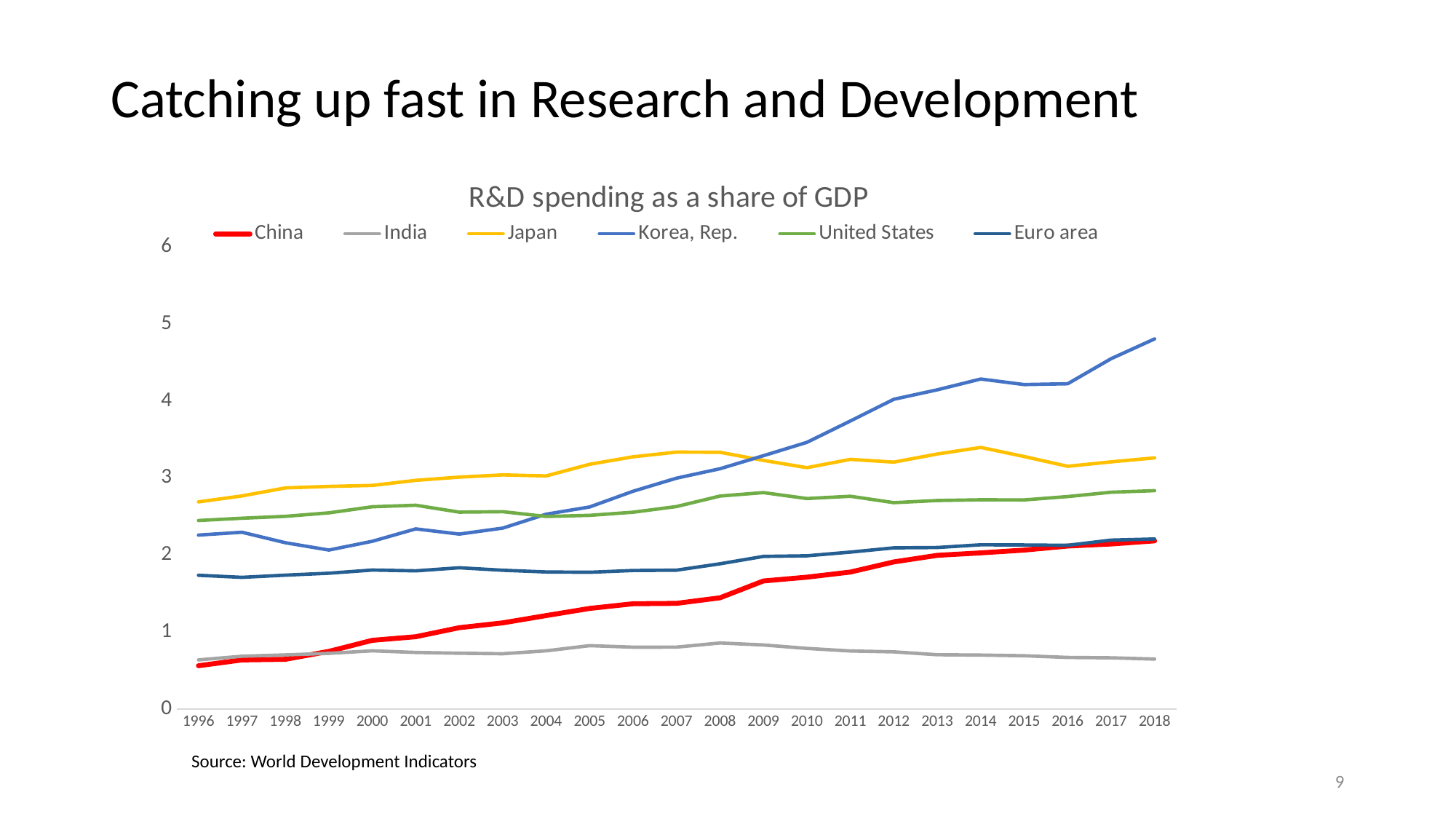

# Catching up fast in Research and Development

### Chart: R&D spending as a share of GDP

| Category | China | India | Japan | Korea, Rep. | United States | Euro area |
|---|---|---|---|---|---|---|
| 1996 | 0.56324 | 0.63905 | 2.69206 | 2.26089 | 2.45001 | 1.7382849436610865 |
| 1997 | 0.63873 | 0.68669 | 2.76968 | 2.2977 | 2.47983 | 1.7117695163321045 |
| 1998 | 0.64689 | 0.70379 | 2.87363 | 2.16151 | 2.50401 | 1.7400390327781263 |
| 1999 | 0.74963 | 0.72413 | 2.89283 | 2.06662 | 2.54965 | 1.7652621062370375 |
| 2000 | 0.89316 | 0.75699 | 2.90569 | 2.18023 | 2.62879 | 1.8067257724026082 |
| 2001 | 0.94033 | 0.73591 | 2.97183 | 2.34108 | 2.6483 | 1.7960797557268064 |
| 2002 | 1.05786 | 0.72567 | 3.01394 | 2.27382 | 2.55926 | 1.8362332557911718 |
| 2003 | 1.12037 | 0.71929 | 3.04295 | 2.3515 | 2.56455 | 1.8039865219573845 |
| 2004 | 1.21498 | 0.7569 | 3.02952 | 2.53248 | 2.50243 | 1.7817342495874666 |
| 2005 | 1.30792 | 0.82411 | 3.18099 | 2.62617 | 2.51697 | 1.777473806609527 |
| 2006 | 1.36854 | 0.80473 | 3.27844 | 2.83066 | 2.55764 | 1.8004029054443598 |
| 2007 | 1.37369 | 0.80507 | 3.3396 | 3.00035 | 2.63161 | 1.8047659389269288 |
| 2008 | 1.44592 | 0.85876 | 3.33718 | 3.12343 | 2.76791 | 1.8877676253781235 |
| 2009 | 1.6648 | 0.83314 | 3.2314 | 3.29324 | 2.8127 | 1.9838491499668465 |
| 2010 | 1.71372 | 0.78849 | 3.13708 | 3.46594 | 2.7354 | 1.99152918989007 |
| 2011 | 1.78034 | 0.75502 | 3.24477 | 3.74361 | 2.76525 | 2.0393328363053556 |
| 2012 | 1.91214 | 0.74399 | 3.20908 | 4.02554 | 2.68166 | 2.094950047056571 |
| 2013 | 1.99786 | 0.70642 | 3.31496 | 4.14853 | 2.70972 | 2.0993588654504727 |
| 2014 | 2.02963 | 0.70159 | 3.40022 | 4.28874 | 2.71924 | 2.134501316749658 |
| 2015 | 2.0656 | 0.6931 | 3.28165 | 4.21702 | 2.71742 | 2.132519505166708 |
| 2016 | 2.11831 | 0.67111 | 3.15522 | 4.22744 | 2.76145 | 2.127680079001529 |
| 2017 | 2.14512 | 0.66584 | 3.21254 | 4.55324 | 2.81741 | 2.1953729634288868 |
| 2018 | 2.18568 | 0.64998 | 3.26451 | 4.81009 | 2.83766 | 2.2101376615913835 |
Source: World Development Indicators
9